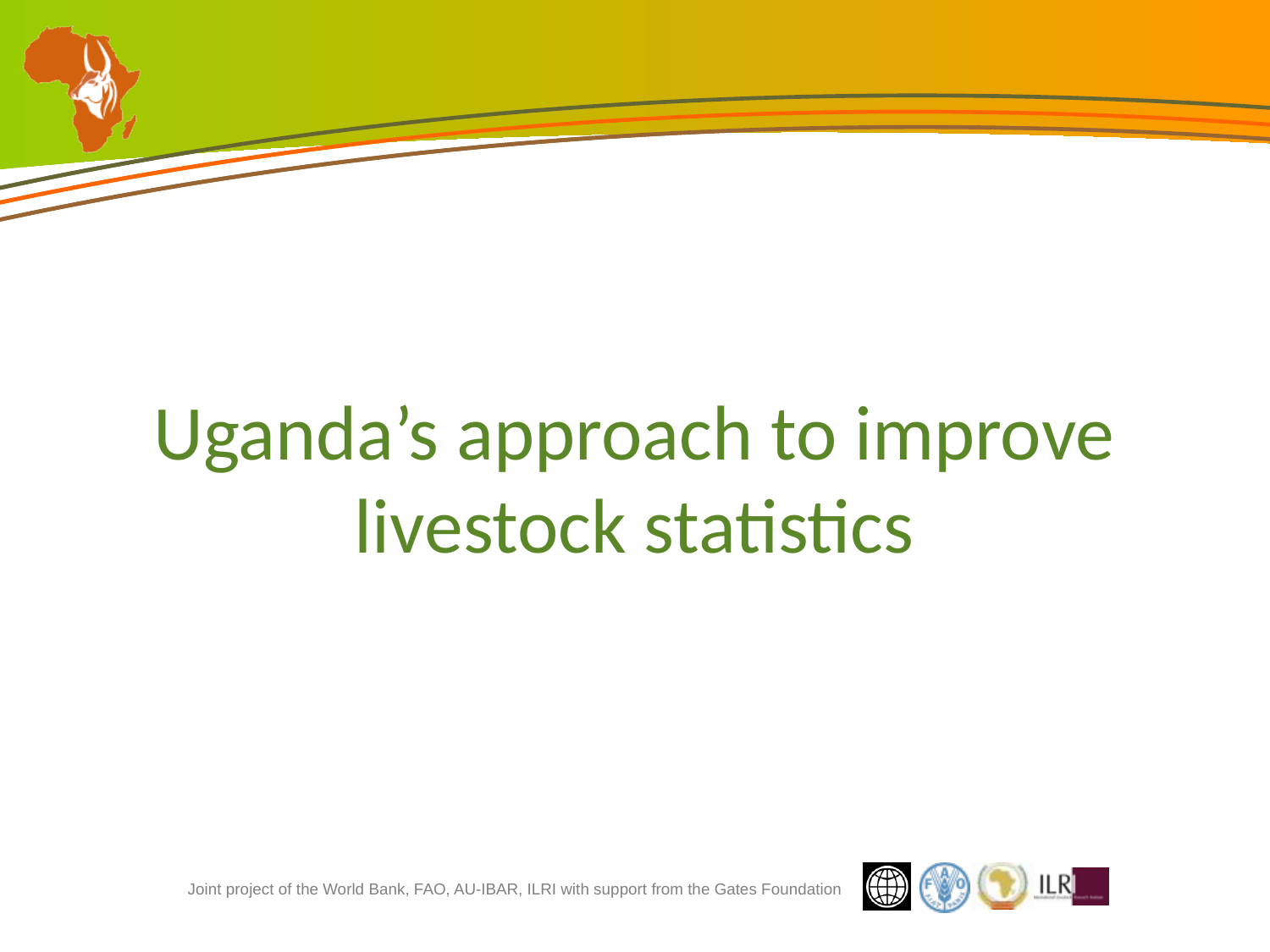

# Uganda’s approach to improve livestock statistics